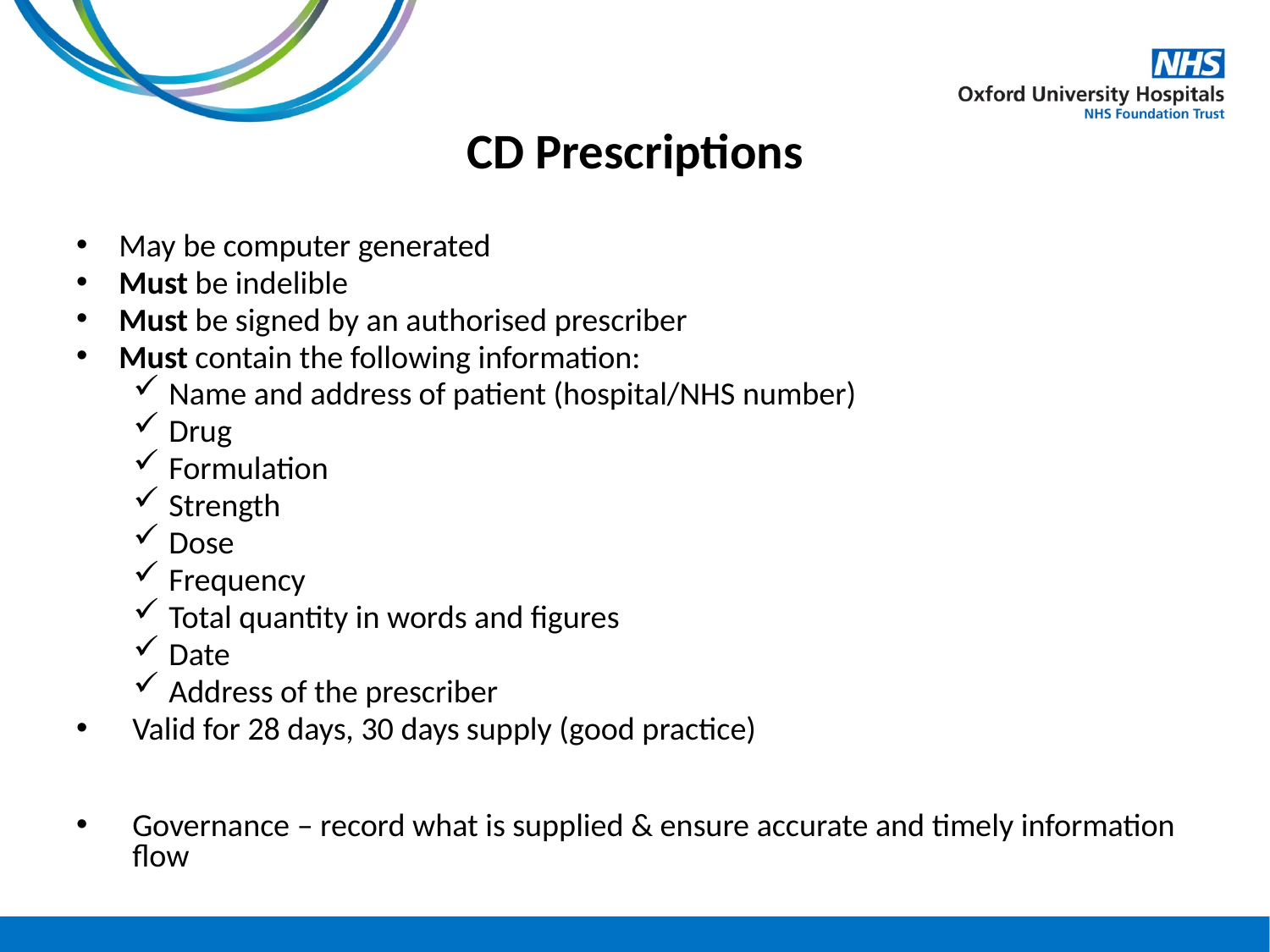

# CD Prescriptions
May be computer generated
Must be indelible
Must be signed by an authorised prescriber
Must contain the following information:
Name and address of patient (hospital/NHS number)
Drug
Formulation
Strength
Dose
Frequency
Total quantity in words and figures
Date
Address of the prescriber
Valid for 28 days, 30 days supply (good practice)

Governance – record what is supplied & ensure accurate and timely information flow